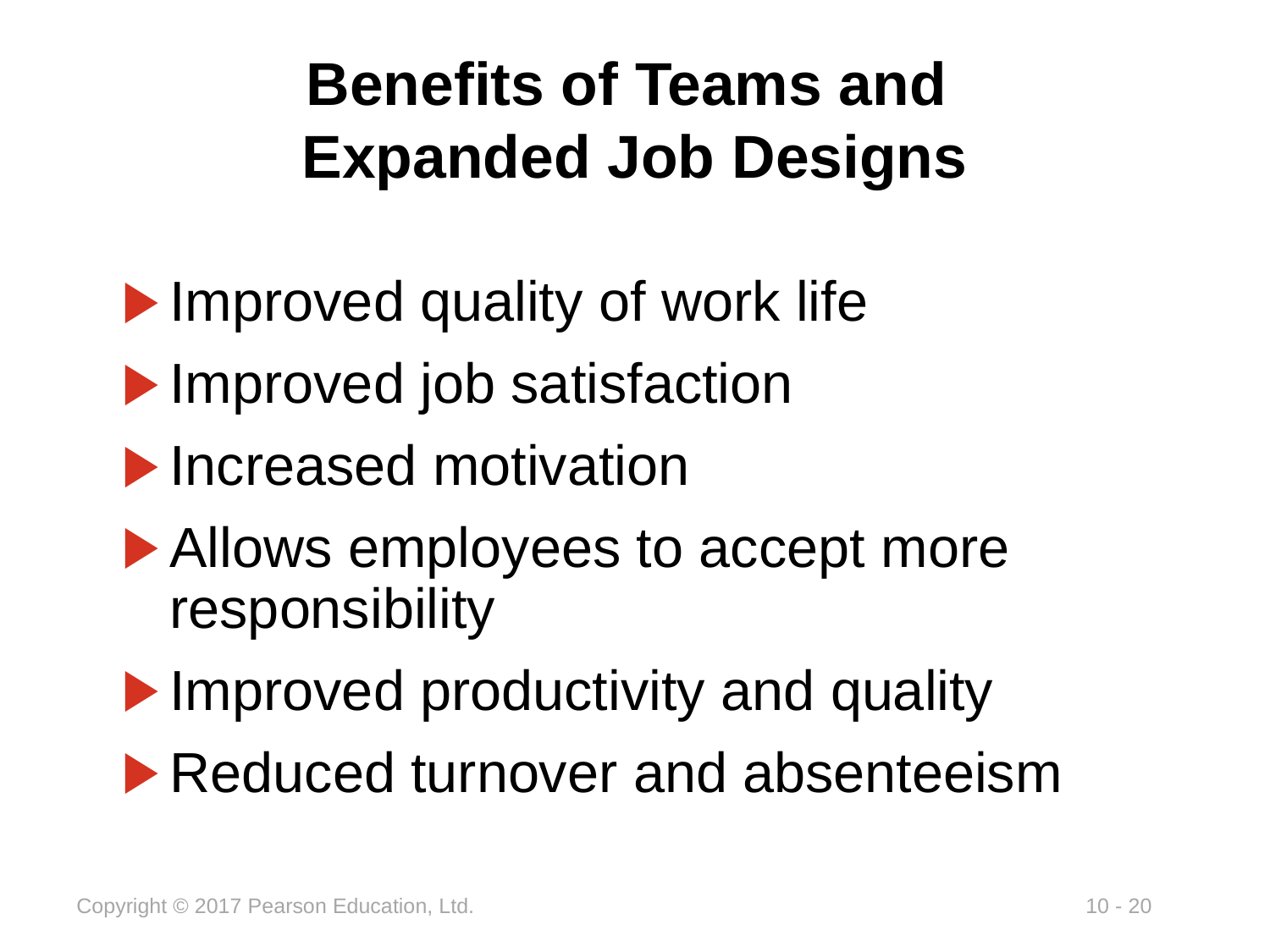

# Benefits of Teams and Expanded Job Designs
Improved quality of work life
Improved job satisfaction
Increased motivation
Allows employees to accept more responsibility
Improved productivity and quality
Reduced turnover and absenteeism